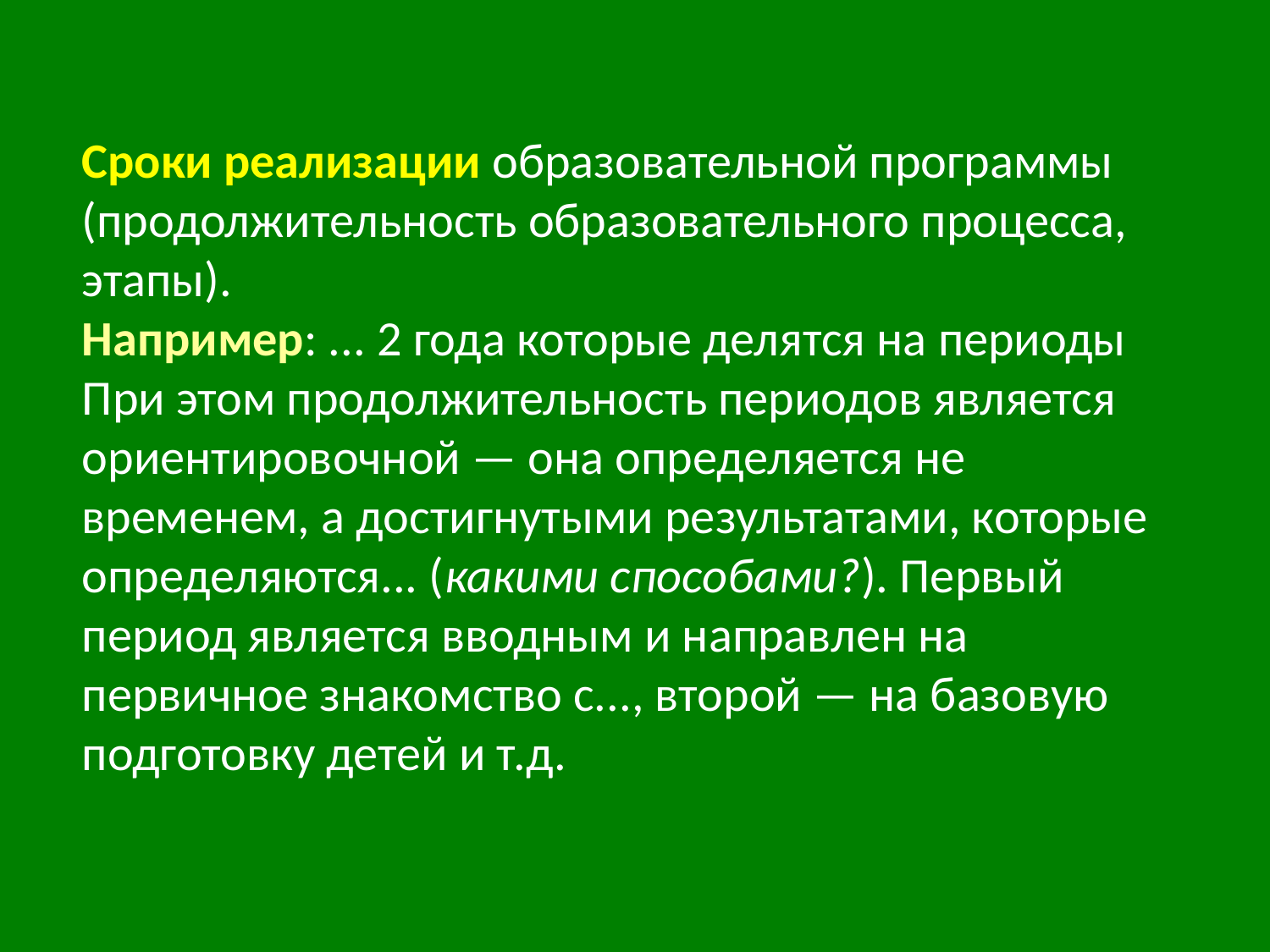

Сроки реализации образовательной программы (продолжительность образовательного процесса, этапы).
Например: ... 2 года которые делятся на периоды При этом продолжительность периодов является ориентировочной — она определяется не временем, а достигнутыми результатами, которые определяются... (какими способами?). Первый период является вводным и направлен на первичное знакомство с..., второй — на базовую подготовку детей и т.д.